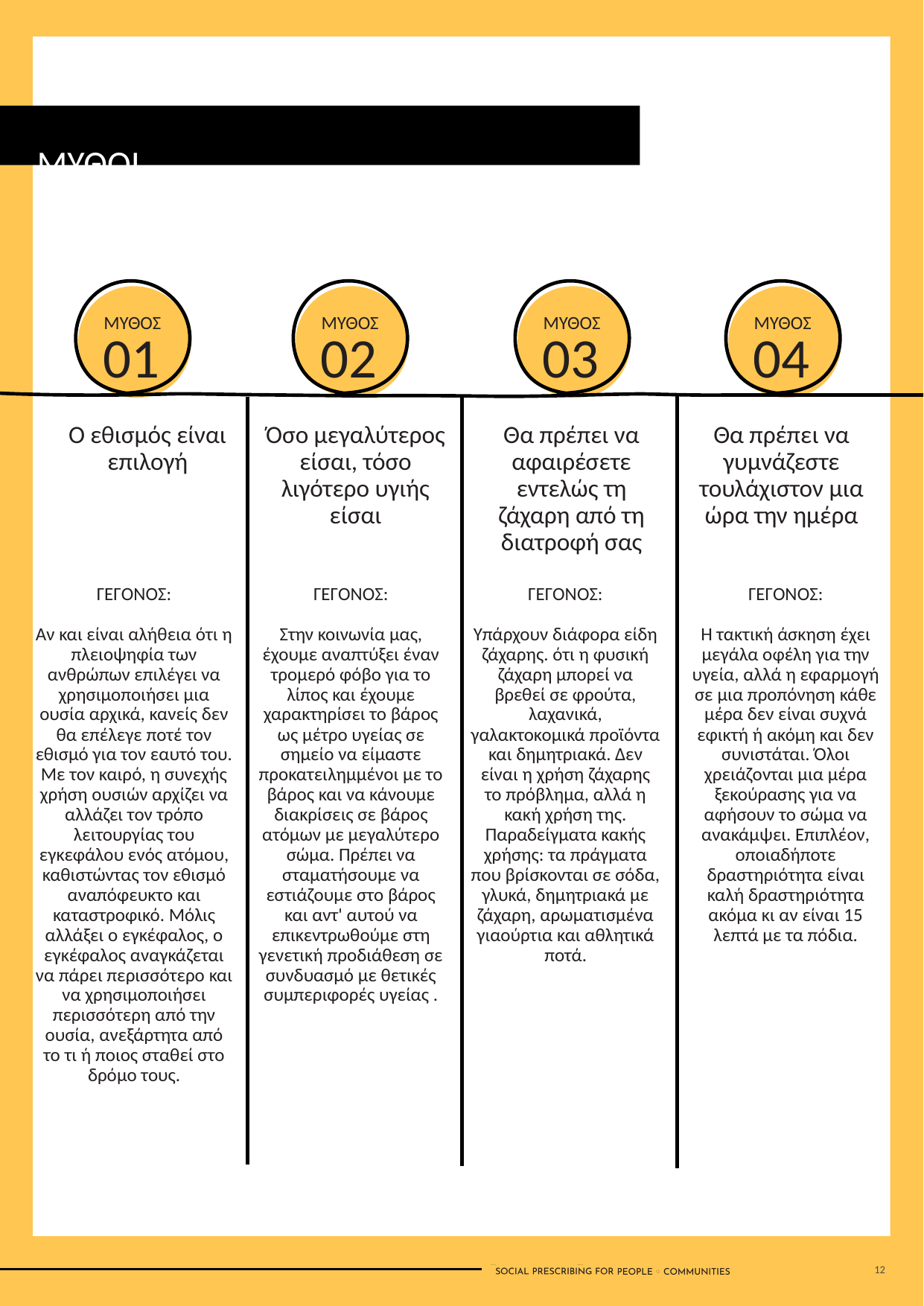

ΜΥΘΟΙ

ΜΥΘΟΣ
01

ΜΥΘΟΣ
02

ΜΥΘΟΣ
03

ΜΥΘΟΣ
04

Ο εθισμός είναι επιλογή
Όσο μεγαλύτερος είσαι, τόσο λιγότερο υγιής είσαι
Θα πρέπει να αφαιρέσετε εντελώς τη ζάχαρη από τη διατροφή σας
Θα πρέπει να γυμνάζεστε τουλάχιστον μια ώρα την ημέρα
ΓΕΓΟΝΟΣ:

Αν και είναι αλήθεια ότι η πλειοψηφία των ανθρώπων επιλέγει να χρησιμοποιήσει μια ουσία αρχικά, κανείς δεν θα επέλεγε ποτέ τον εθισμό για τον εαυτό του. Με τον καιρό, η συνεχής χρήση ουσιών αρχίζει να αλλάζει τον τρόπο λειτουργίας του εγκεφάλου ενός ατόμου, καθιστώντας τον εθισμό αναπόφευκτο και καταστροφικό. Μόλις αλλάξει ο εγκέφαλος, ο εγκέφαλος αναγκάζεται να πάρει περισσότερο και να χρησιμοποιήσει περισσότερη από την ουσία, ανεξάρτητα από το τι ή ποιος σταθεί στο δρόμο τους.
ΓΕΓΟΝΟΣ:

Στην κοινωνία μας, έχουμε αναπτύξει έναν τρομερό φόβο για το λίπος και έχουμε χαρακτηρίσει το βάρος ως μέτρο υγείας σε σημείο να είμαστε προκατειλημμένοι με το βάρος και να κάνουμε διακρίσεις σε βάρος ατόμων με μεγαλύτερο σώμα. Πρέπει να σταματήσουμε να εστιάζουμε στο βάρος και αντ' αυτού να επικεντρωθούμε στη γενετική προδιάθεση σε συνδυασμό με θετικές συμπεριφορές υγείας .
ΓΕΓΟΝΟΣ:

Υπάρχουν διάφορα είδη ζάχαρης. ότι η φυσική ζάχαρη μπορεί να βρεθεί σε φρούτα, λαχανικά, γαλακτοκομικά προϊόντα και δημητριακά. Δεν είναι η χρήση ζάχαρης το πρόβλημα, αλλά η κακή χρήση της. Παραδείγματα κακής χρήσης: τα πράγματα που βρίσκονται σε σόδα, γλυκά, δημητριακά με ζάχαρη, αρωματισμένα γιαούρτια και αθλητικά ποτά.
ΓΕΓΟΝΟΣ:

Η τακτική άσκηση έχει μεγάλα οφέλη για την υγεία, αλλά η εφαρμογή σε μια προπόνηση κάθε μέρα δεν είναι συχνά εφικτή ή ακόμη και δεν συνιστάται. Όλοι χρειάζονται μια μέρα ξεκούρασης για να αφήσουν το σώμα να ανακάμψει. Επιπλέον, οποιαδήποτε δραστηριότητα είναι καλή δραστηριότητα ακόμα κι αν είναι 15 λεπτά με τα πόδια.
12